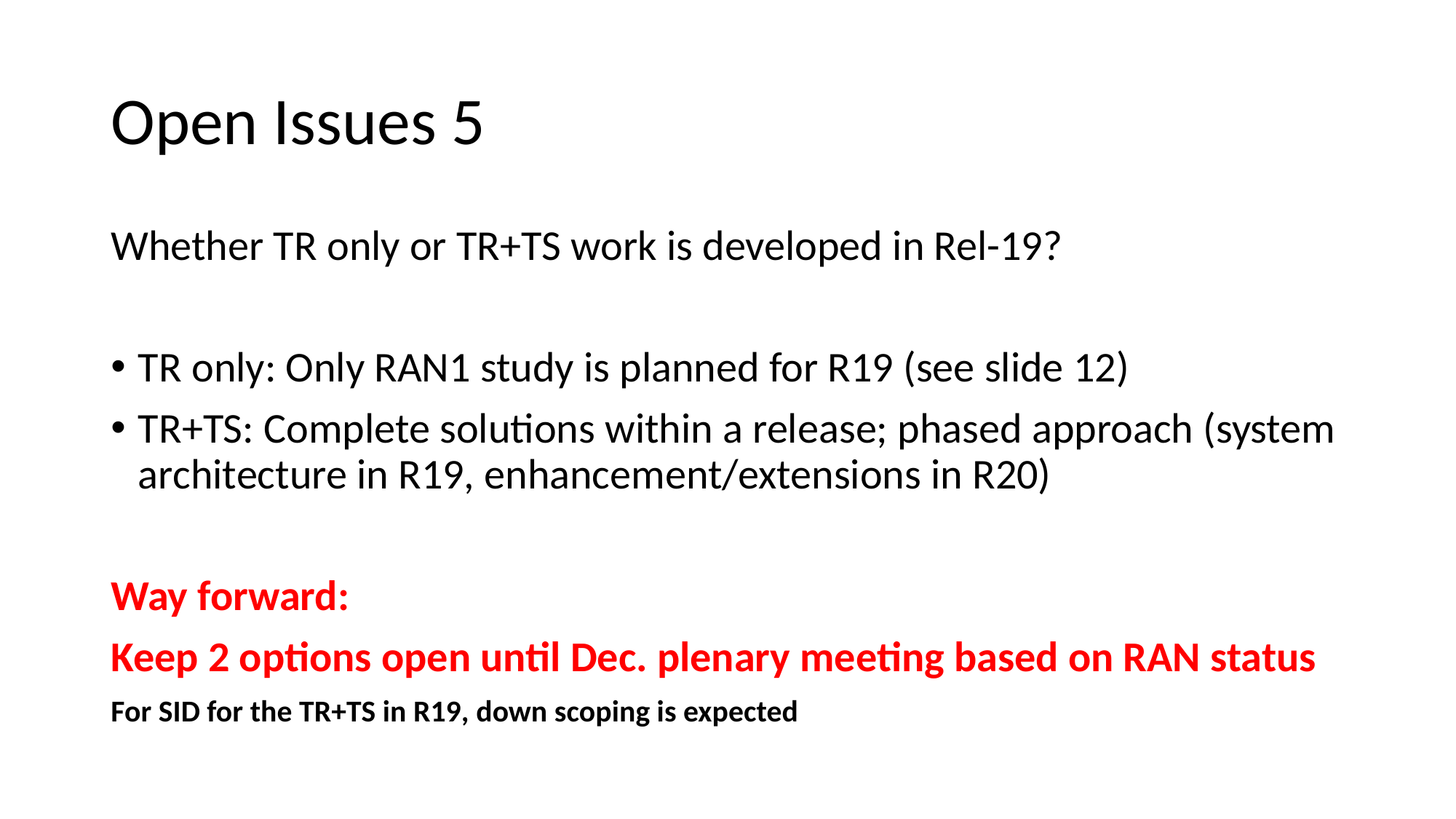

# Open Issues 5
Whether TR only or TR+TS work is developed in Rel-19?

TR only: Only RAN1 study is planned for R19 (see slide 12)
TR+TS: Complete solutions within a release; phased approach (system architecture in R19, enhancement/extensions in R20)

Way forward:
Keep 2 options open until Dec. plenary meeting based on RAN status
For SID for the TR+TS in R19, down scoping is expected